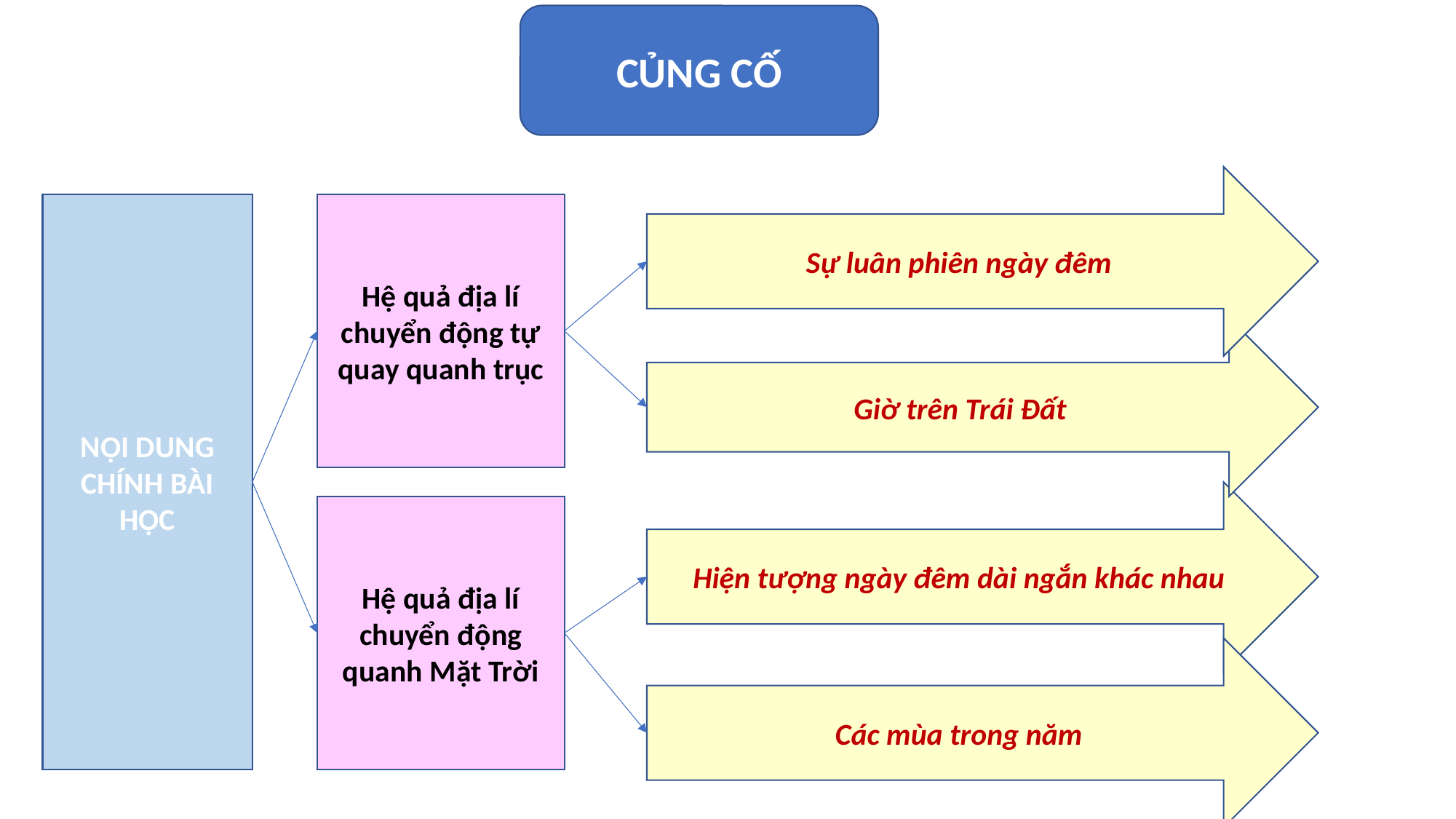

CỦNG CỐ
Sự luân phiên ngày đêm
NỘI DUNG CHÍNH BÀI HỌC
Hệ quả địa lí chuyển động tự quay quanh trục
Giờ trên Trái Đất
Hiện tượng ngày đêm dài ngắn khác nhau
Hệ quả địa lí chuyển động quanh Mặt Trời
Các mùa trong năm